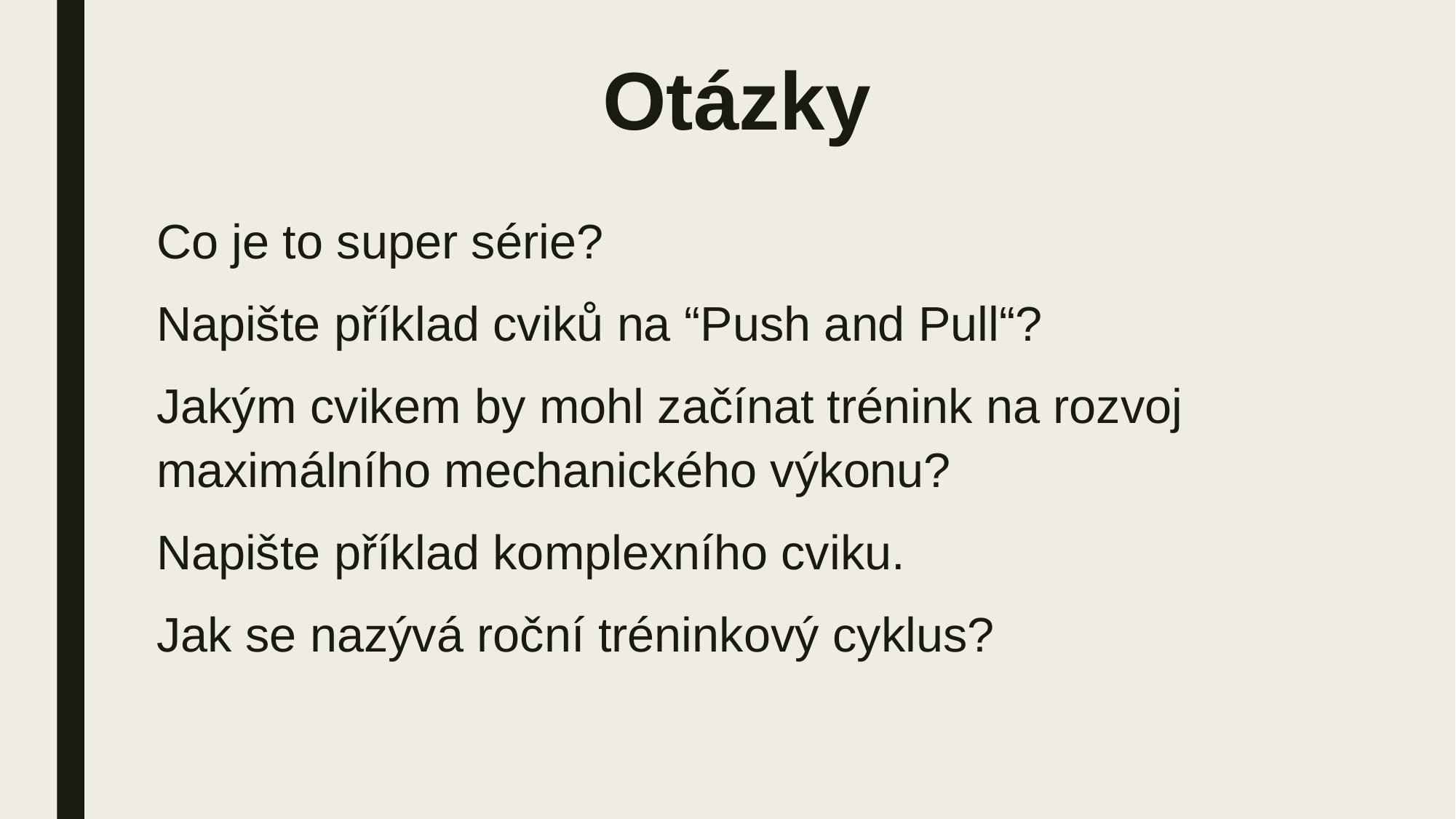

# Otázky
Co je to super série?
Napište příklad cviků na “Push and Pull“?
Jakým cvikem by mohl začínat trénink na rozvoj maximálního mechanického výkonu?
Napište příklad komplexního cviku.
Jak se nazývá roční tréninkový cyklus?